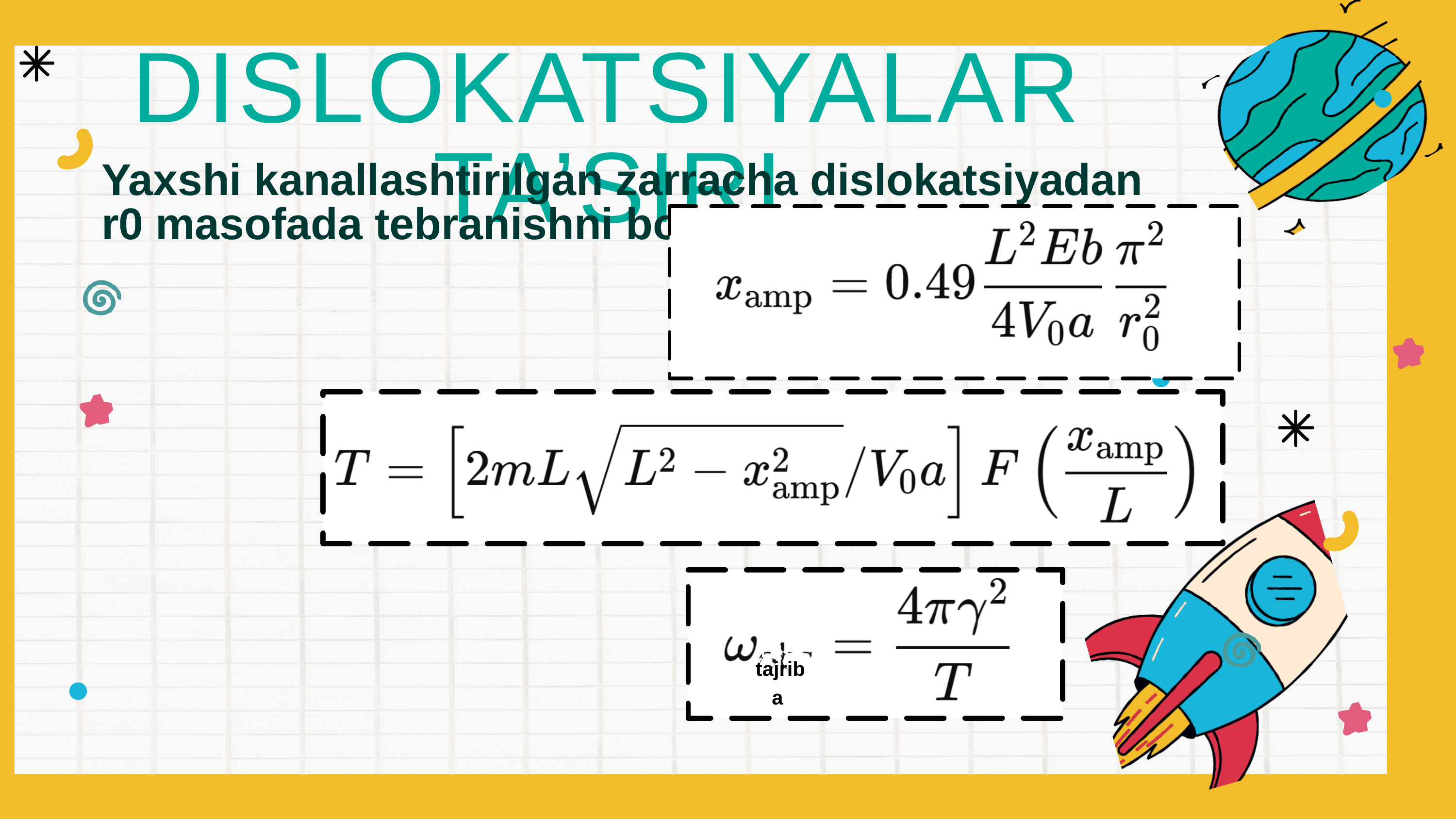

DISLOKATSIYALAR TA’SIRI

Yaxshi kanallashtirilgan zarracha dislokatsiyadan r0​ masofada tebranishni boshlaydi:

tajriba